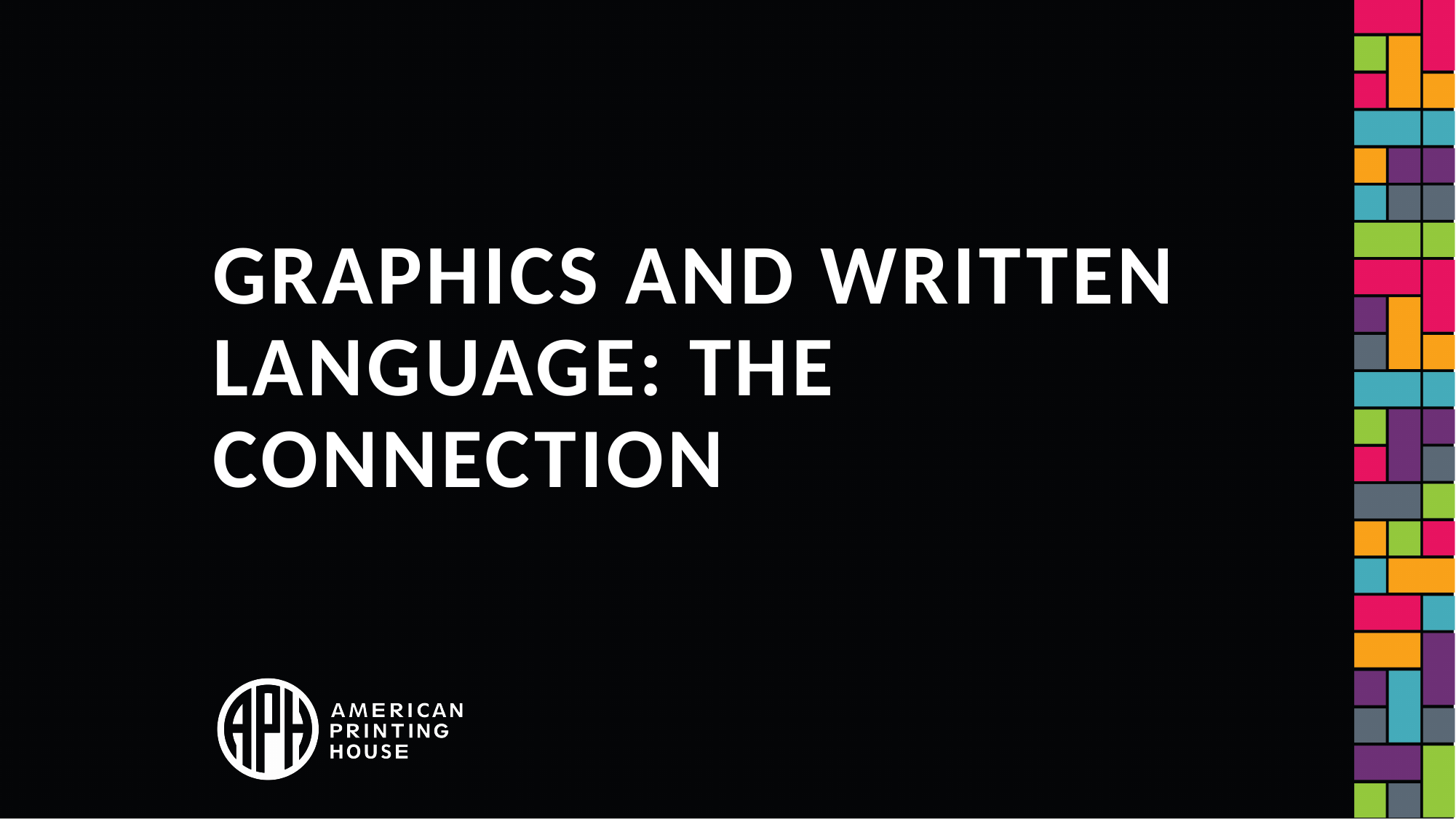

# Graphics and Written Language: The Connection